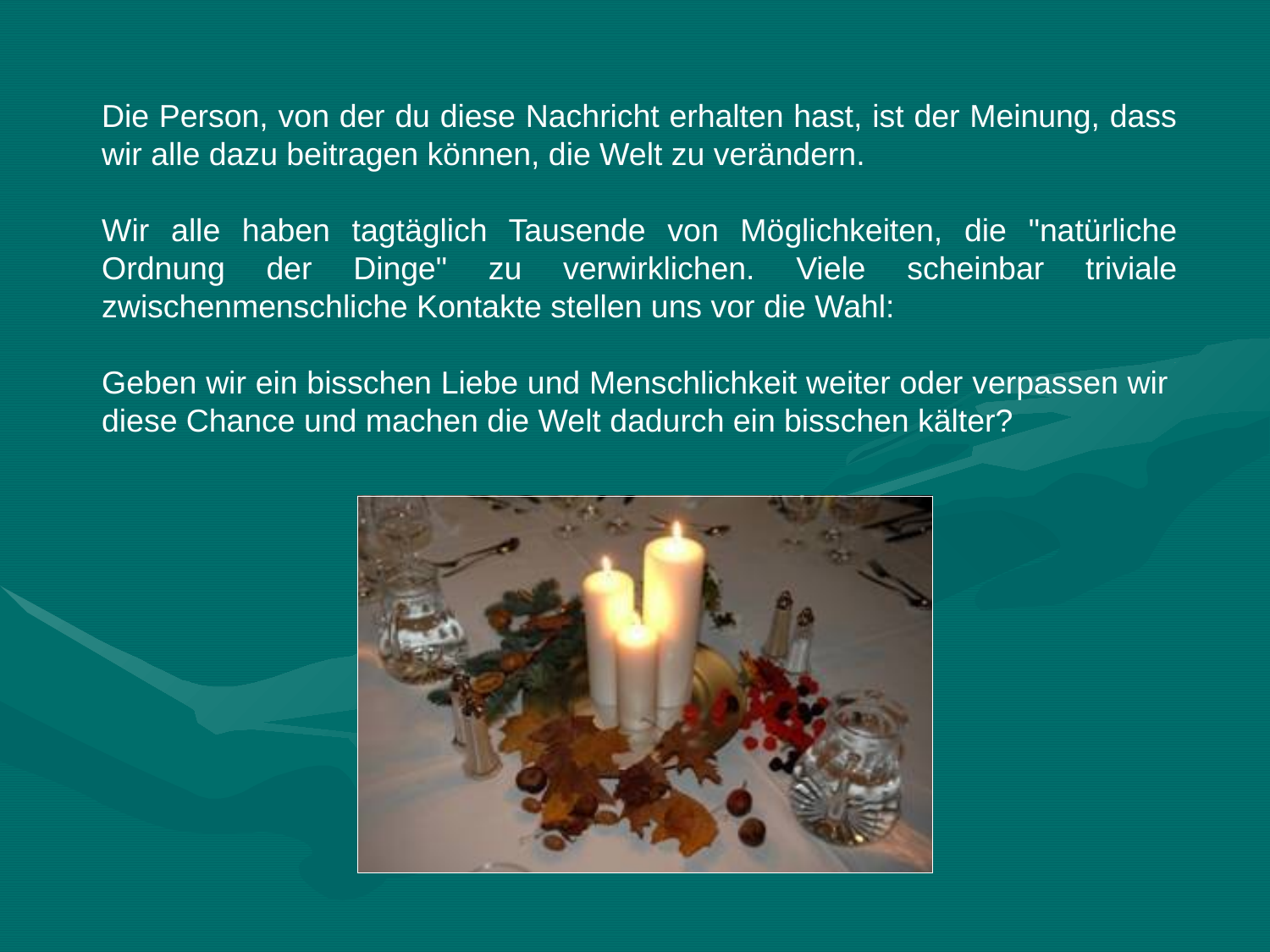

Die Person, von der du diese Nachricht erhalten hast, ist der Meinung, dass wir alle dazu beitragen können, die Welt zu verändern.
Wir alle haben tagtäglich Tausende von Möglichkeiten, die "natürliche Ordnung der Dinge" zu verwirklichen. Viele scheinbar triviale zwischenmenschliche Kontakte stellen uns vor die Wahl:
Geben wir ein bisschen Liebe und Menschlichkeit weiter oder verpassen wir
diese Chance und machen die Welt dadurch ein bisschen kälter?